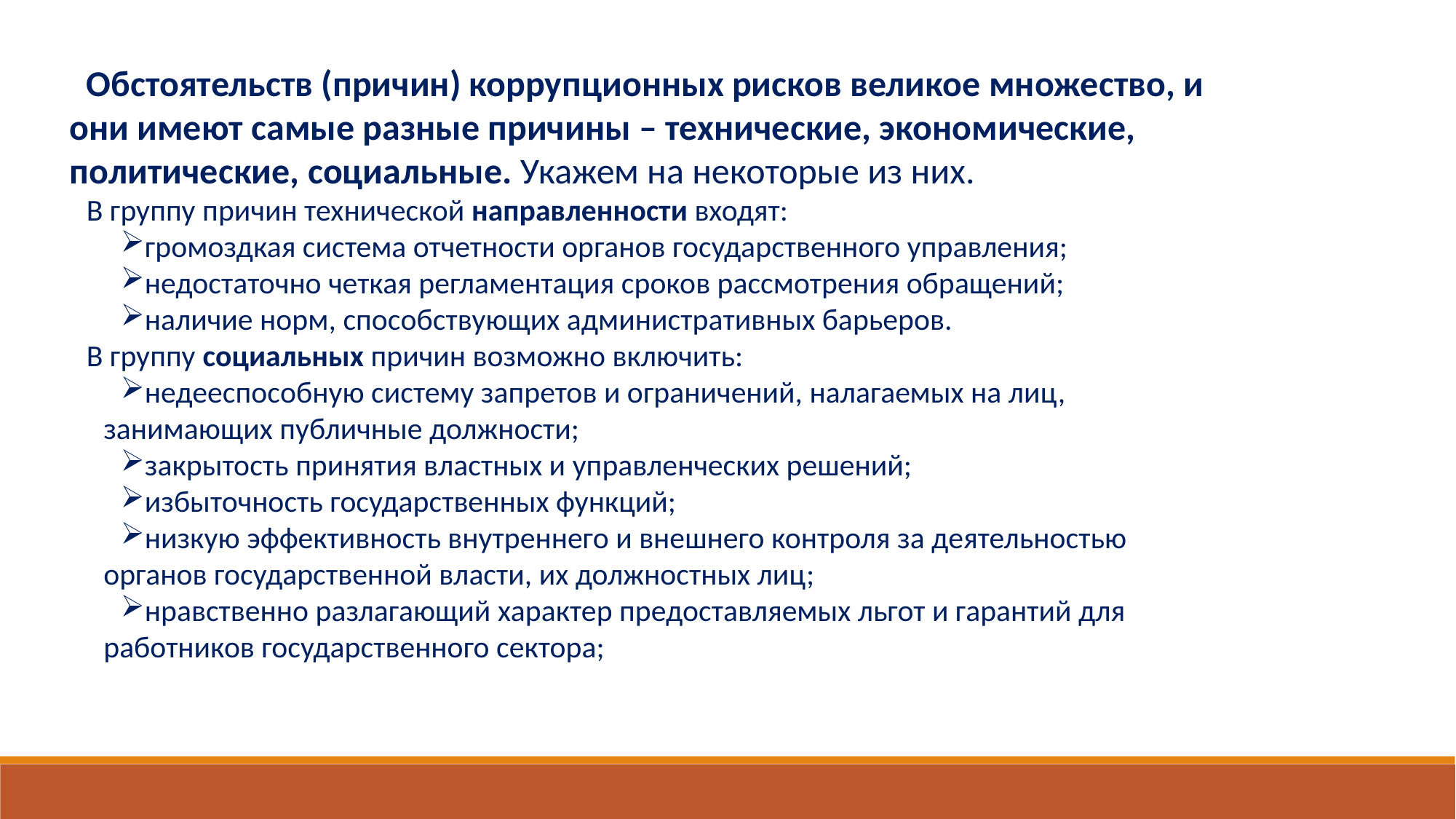

Обстоятельств (причин) коррупционных рисков великое множество, и они имеют самые разные причины – технические, экономические, политические, социальные. Укажем на некоторые из них.
В группу причин технической направленности входят:
громоздкая система отчетности органов государственного управления;
недостаточно четкая регламентация сроков рассмотрения обращений;
наличие норм, способствующих административных барьеров.
В группу социальных причин возможно включить:
недееспособную систему запретов и ограничений, налагаемых на лиц, занимающих публичные должности;
закрытость принятия властных и управленческих решений;
избыточность государственных функций;
низкую эффективность внутреннего и внешнего контроля за деятельностью органов государственной власти, их должностных лиц;
нравственно разлагающий характер предоставляемых льгот и гарантий для работников государственного сектора;